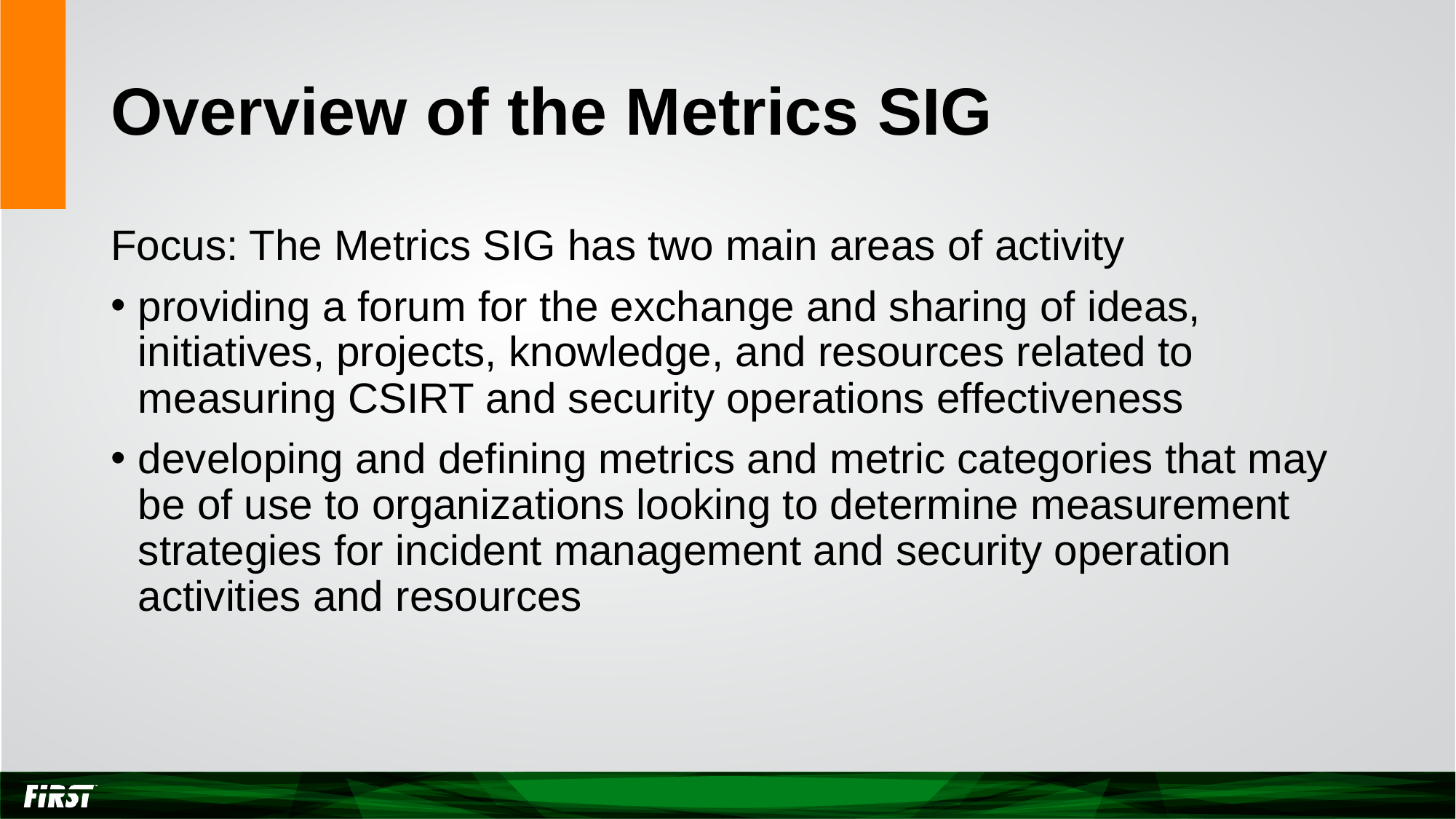

# Overview of the Metrics SIG
Focus: The Metrics SIG has two main areas of activity
providing a forum for the exchange and sharing of ideas, initiatives, projects, knowledge, and resources related to measuring CSIRT and security operations effectiveness
developing and defining metrics and metric categories that may be of use to organizations looking to determine measurement strategies for incident management and security operation activities and resources